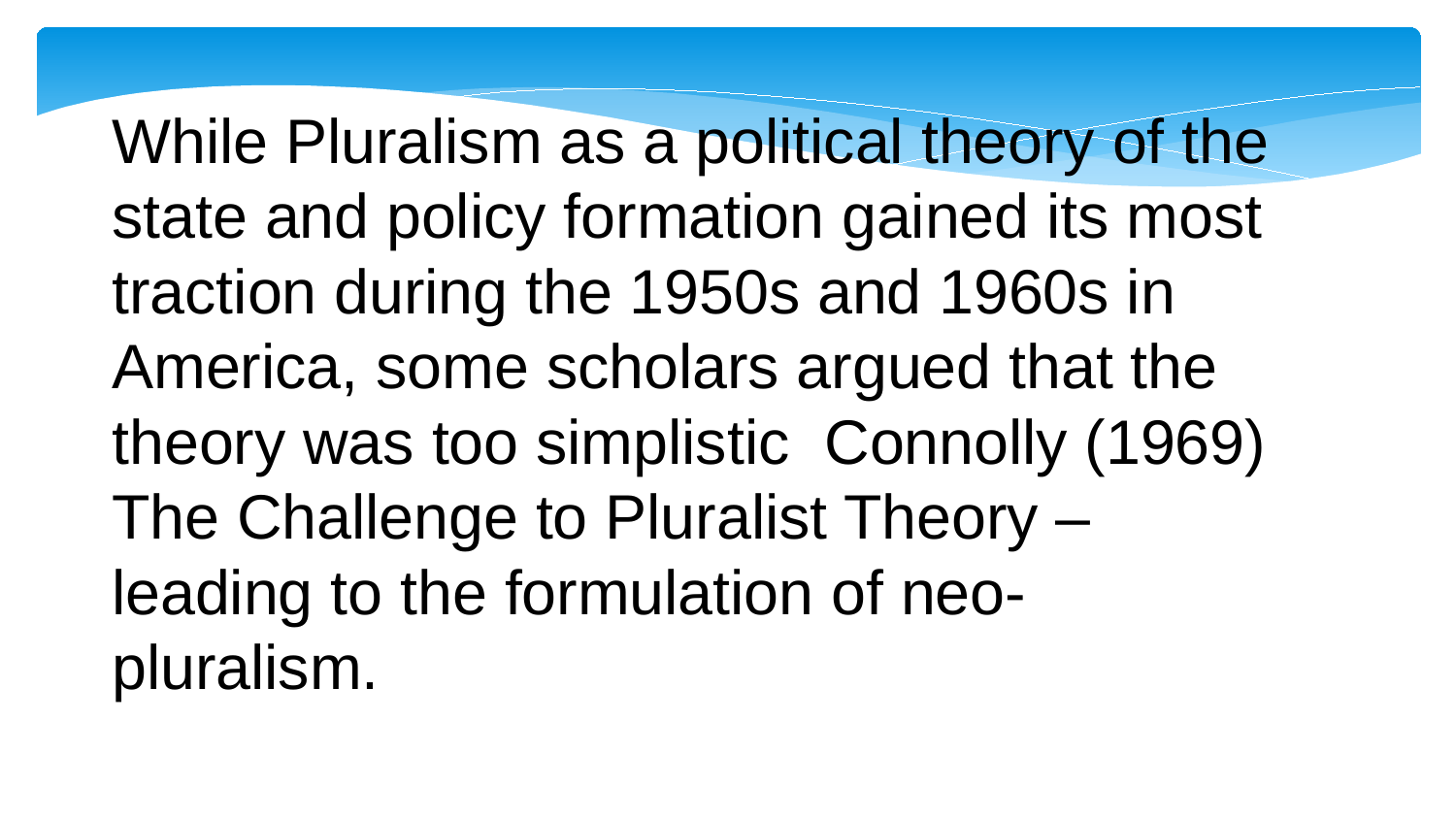

While Pluralism as a political theory of the state and policy formation gained its most traction during the 1950s and 1960s in America, some scholars argued that the theory was too simplistic  Connolly (1969) The Challenge to Pluralist Theory – leading to the formulation of neo-pluralism.